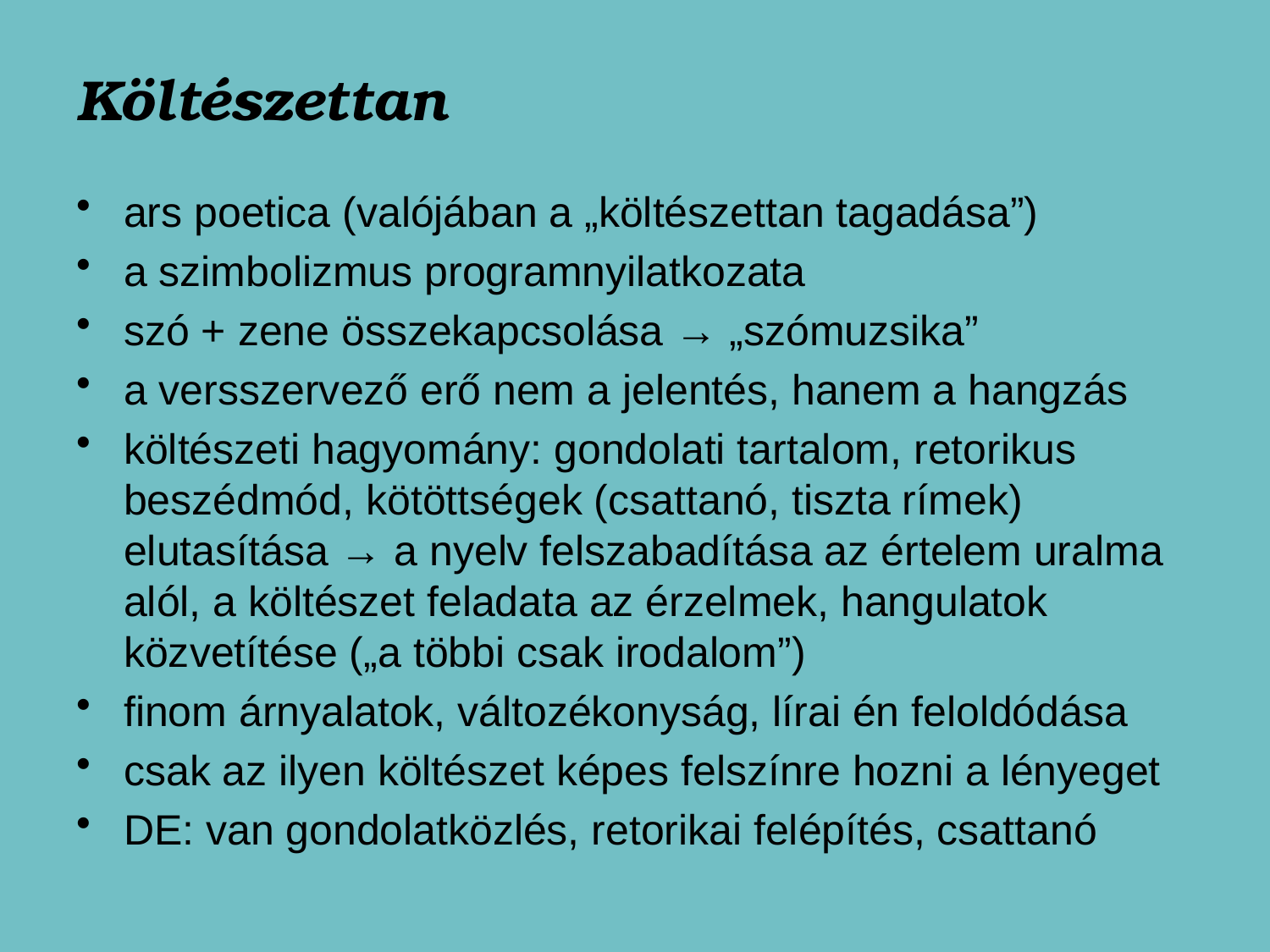

# Költészettan
ars poetica (valójában a „költészettan tagadása”)
a szimbolizmus programnyilatkozata
szó + zene összekapcsolása → „szómuzsika”
a versszervező erő nem a jelentés, hanem a hangzás
költészeti hagyomány: gondolati tartalom, retorikus beszédmód, kötöttségek (csattanó, tiszta rímek) elutasítása → a nyelv felszabadítása az értelem uralma alól, a költészet feladata az érzelmek, hangulatok közvetítése („a többi csak irodalom”)
finom árnyalatok, változékonyság, lírai én feloldódása
csak az ilyen költészet képes felszínre hozni a lényeget
DE: van gondolatközlés, retorikai felépítés, csattanó